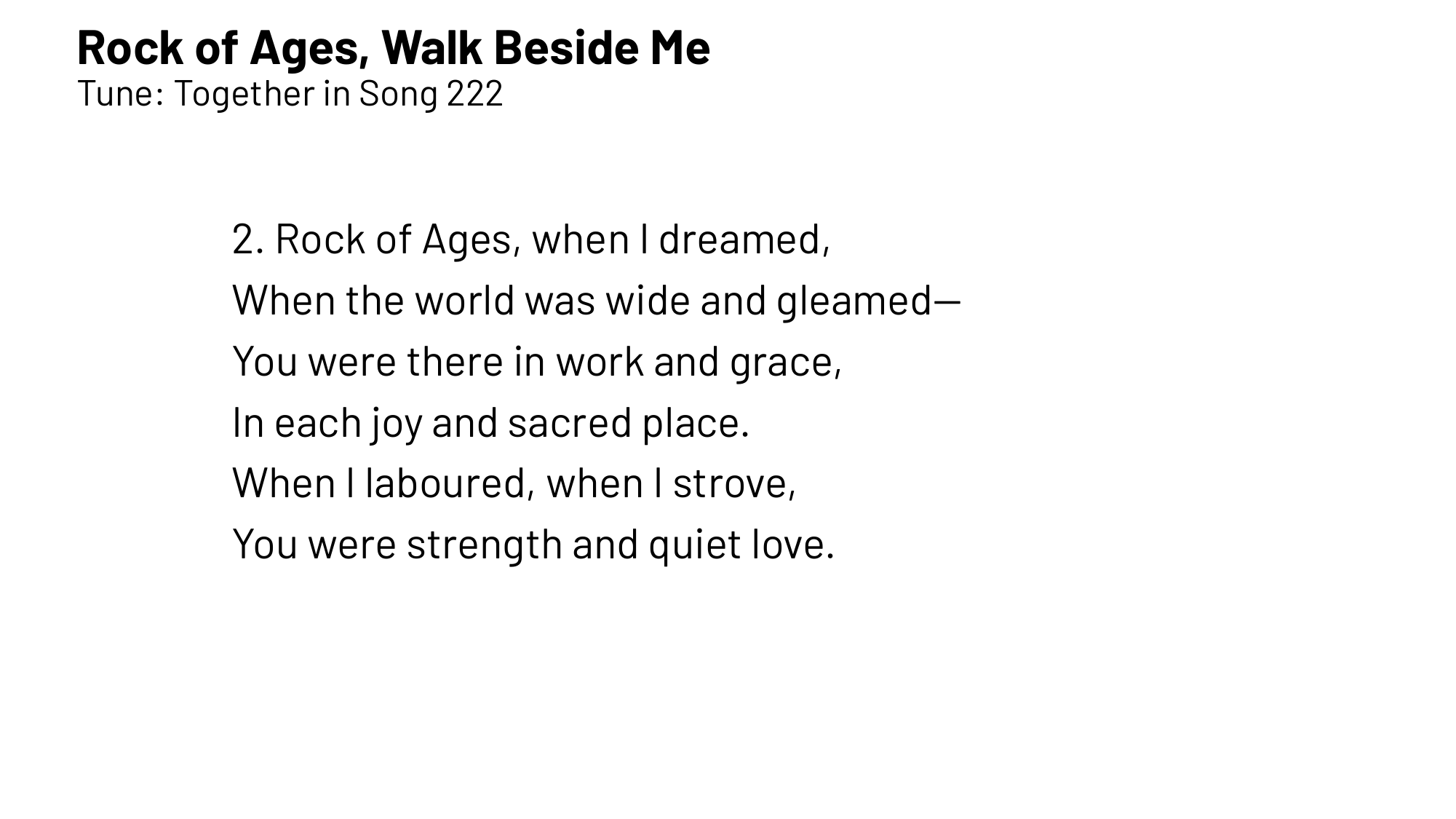

Rock of Ages, Walk Beside Me
Tune: Together in Song 222
2. Rock of Ages, when I dreamed,
When the world was wide and gleamed—
You were there in work and grace,
In each joy and sacred place.
When I laboured, when I strove,
You were strength and quiet love.